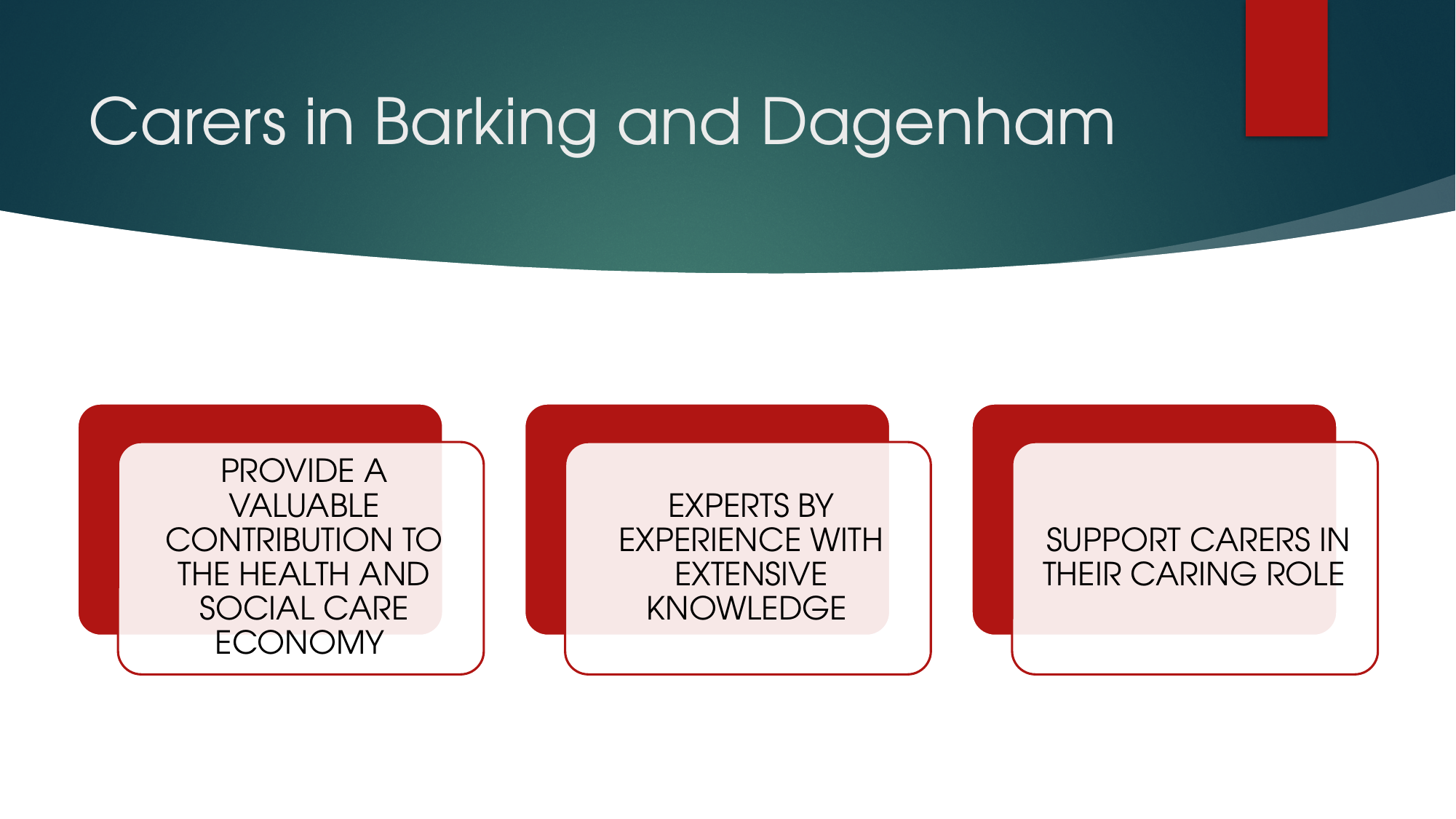

# Carers in Barking and Dagenham

Provide a Valuable Contribution to the Health and Social Care ECoNOMY
ExpErts BY EXPERIENCE with EXTENSIve KNOWLEDGE
SUPPORT CarerS in Their Caring ROLE